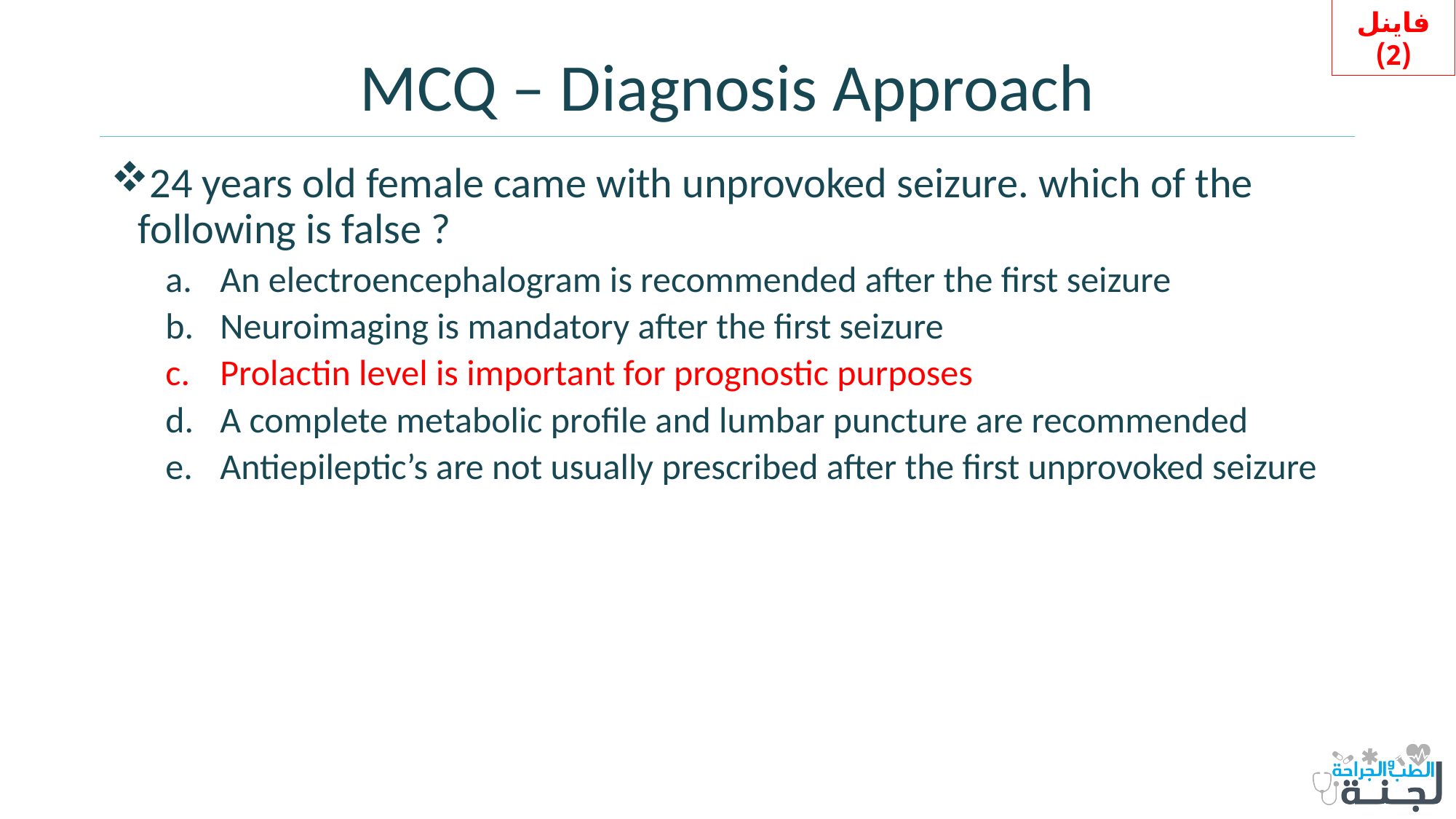

فاينل (2)
# MCQ – Diagnosis Approach
24 years old female came with unprovoked seizure. which of the following is false ?
An electroencephalogram is recommended after the first seizure
Neuroimaging is mandatory after the first seizure
Prolactin level is important for prognostic purposes
A complete metabolic profile and lumbar puncture are recommended
Antiepileptic’s are not usually prescribed after the first unprovoked seizure